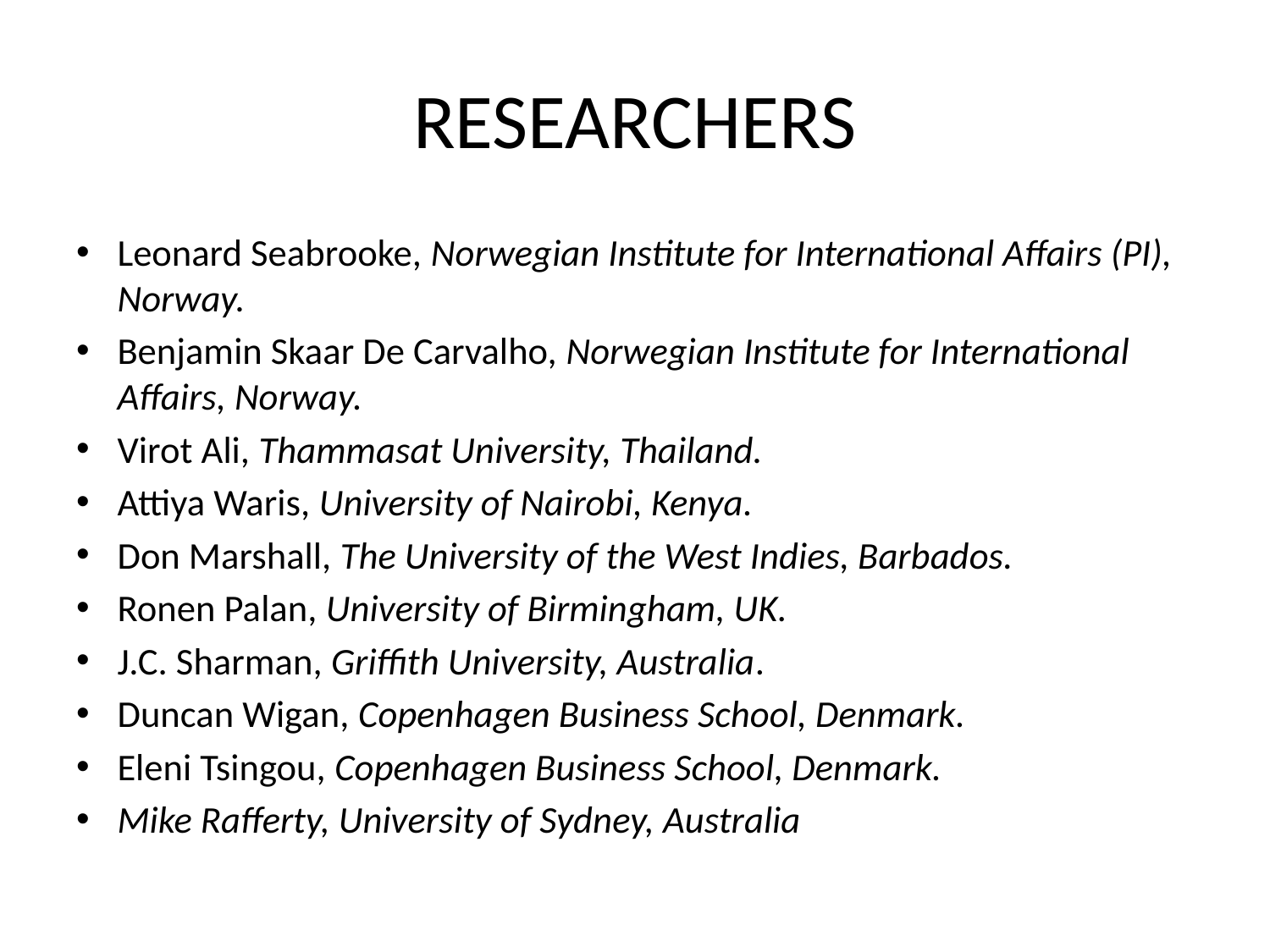

# RESEARCHERS
Leonard Seabrooke, Norwegian Institute for International Affairs (PI), Norway.
Benjamin Skaar De Carvalho, Norwegian Institute for International Affairs, Norway.
Virot Ali, Thammasat University, Thailand.
Attiya Waris, University of Nairobi, Kenya.
Don Marshall, The University of the West Indies, Barbados.
Ronen Palan, University of Birmingham, UK.
J.C. Sharman, Griffith University, Australia.
Duncan Wigan, Copenhagen Business School, Denmark.
Eleni Tsingou, Copenhagen Business School, Denmark.
Mike Rafferty, University of Sydney, Australia